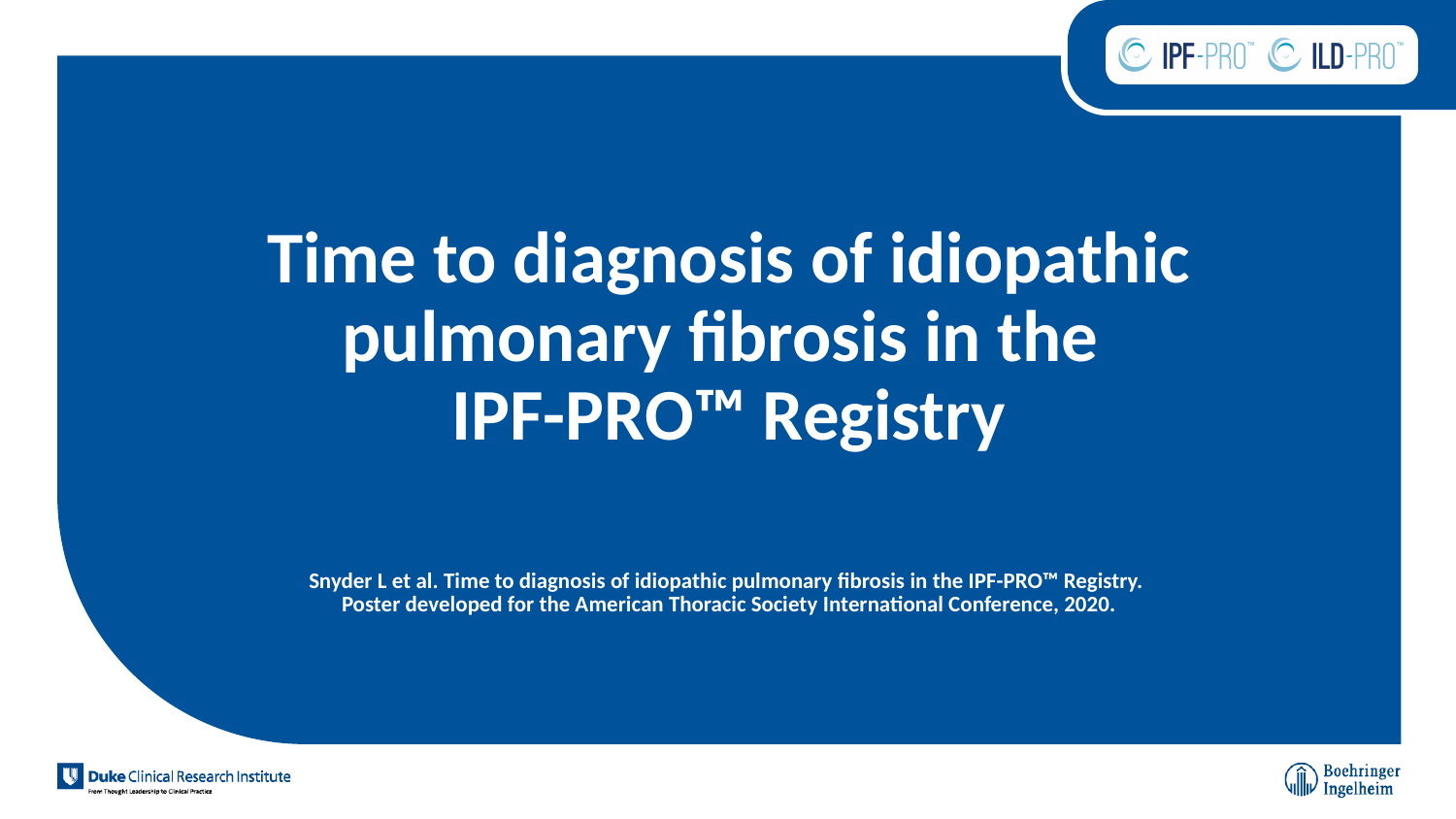

# Time to diagnosis of idiopathic pulmonary fibrosis in the IPF-PRO™ Registry
Snyder L et al. Time to diagnosis of idiopathic pulmonary fibrosis in the IPF-PRO™ Registry.
Poster developed for the American Thoracic Society International Conference, 2020.